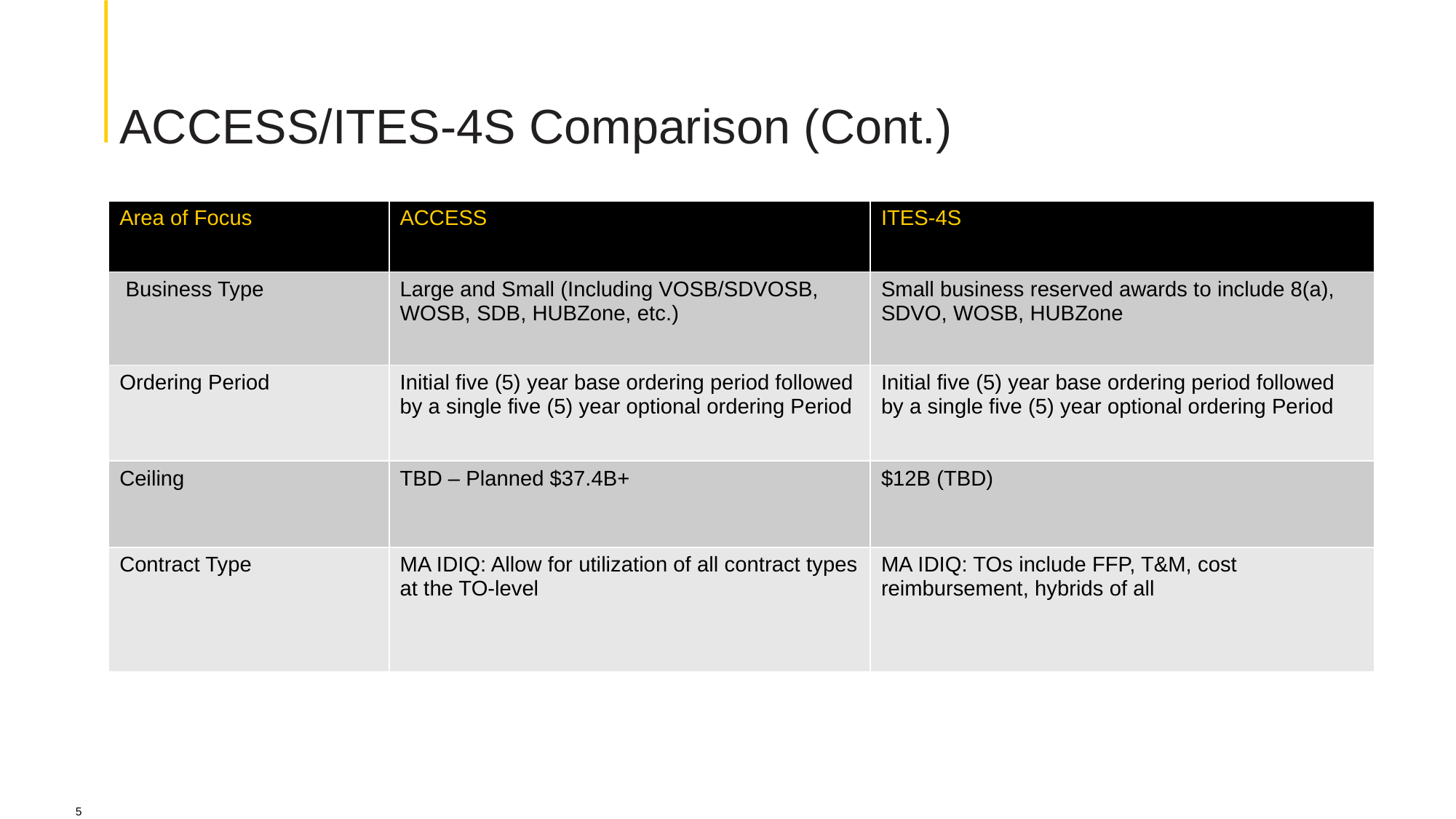

ACCESS/ITES-4S Comparison (Cont.)
| Area of Focus | ACCESS | ITES-4S |
| --- | --- | --- |
| Business Type | Large and Small (Including VOSB/SDVOSB, WOSB, SDB, HUBZone, etc.) | Small business reserved awards to include 8(a), SDVO, WOSB, HUBZone |
| Ordering Period | Initial five (5) year base ordering period followed by a single five (5) year optional ordering Period | Initial five (5) year base ordering period followed by a single five (5) year optional ordering Period |
| Ceiling | TBD – Planned $37.4B+ | $12B (TBD) |
| Contract Type | MA IDIQ: Allow for utilization of all contract types at the TO-level | MA IDIQ: TOs include FFP, T&M, cost reimbursement, hybrids of all |
5